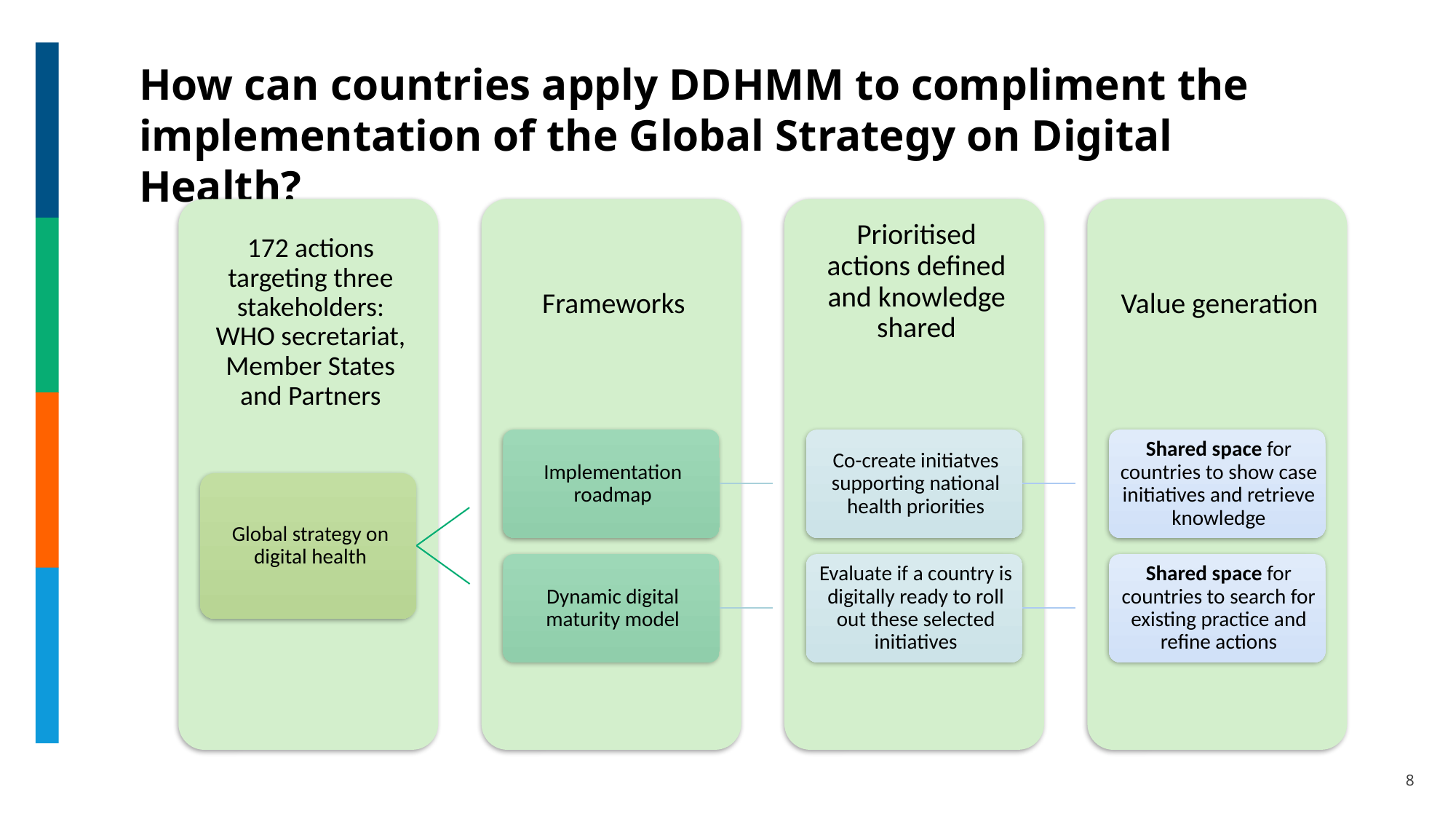

How can countries apply DDHMM to compliment the implementation of the Global Strategy on Digital Health?

Value generation
Prioritised actions defined and knowledge shared

Frameworks

172 actions targeting three stakeholders: WHO secretariat, Member States and Partners
Global strategy on digital health

Implementation roadmap

Co-create initiatves supporting national health priorities

Shared space for countries to show case initiatives and retrieve knowledge

Dynamic digital maturity model

Evaluate if a country is digitally ready to roll out these selected initiatives

Shared space for countries to search for existing practice and refine actions